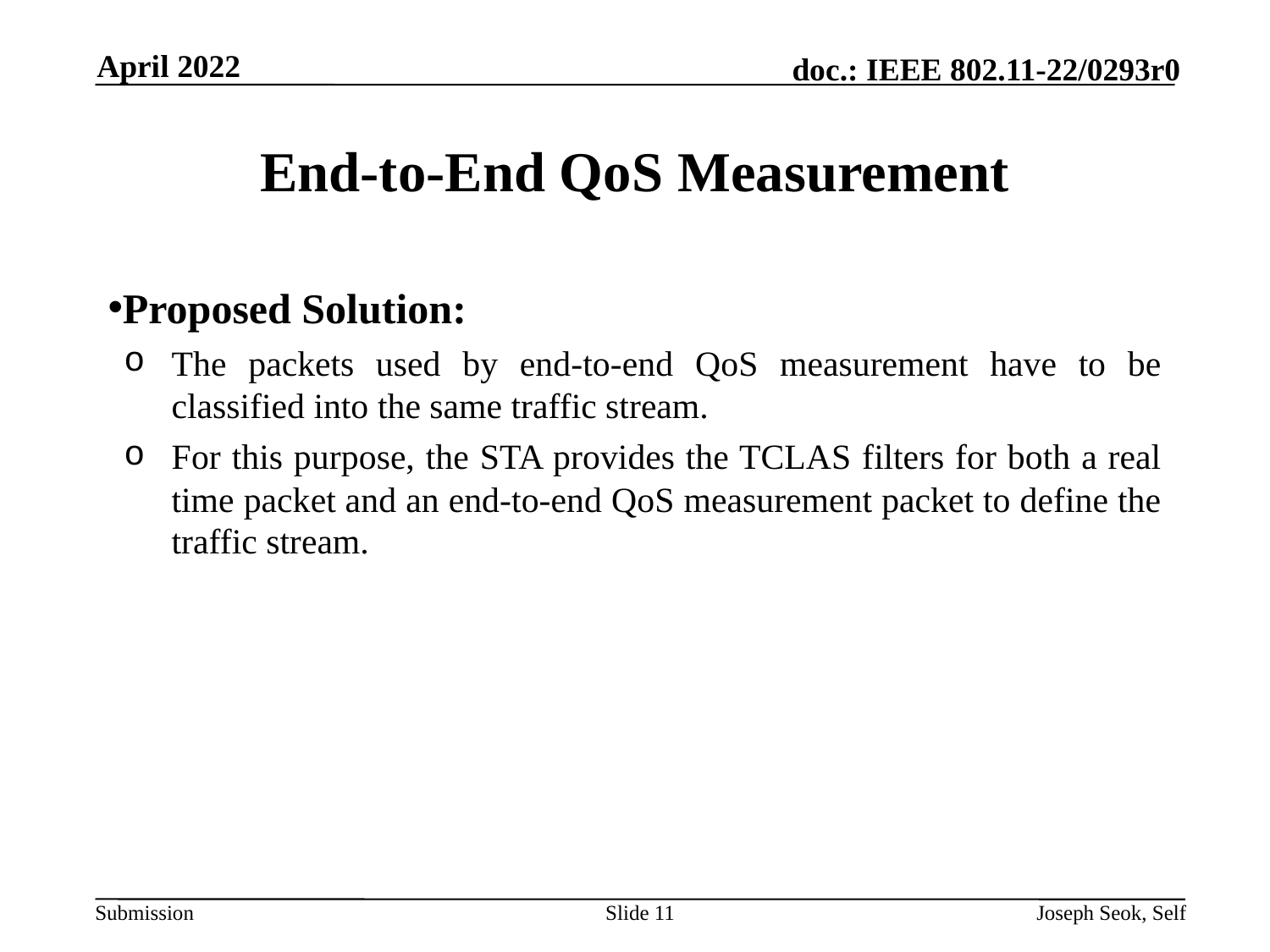

April 2022
# End-to-End QoS Measurement
Proposed Solution:
The packets used by end-to-end QoS measurement have to be classified into the same traffic stream.
For this purpose, the STA provides the TCLAS filters for both a real time packet and an end-to-end QoS measurement packet to define the traffic stream.
Slide 11
Joseph Seok, Self